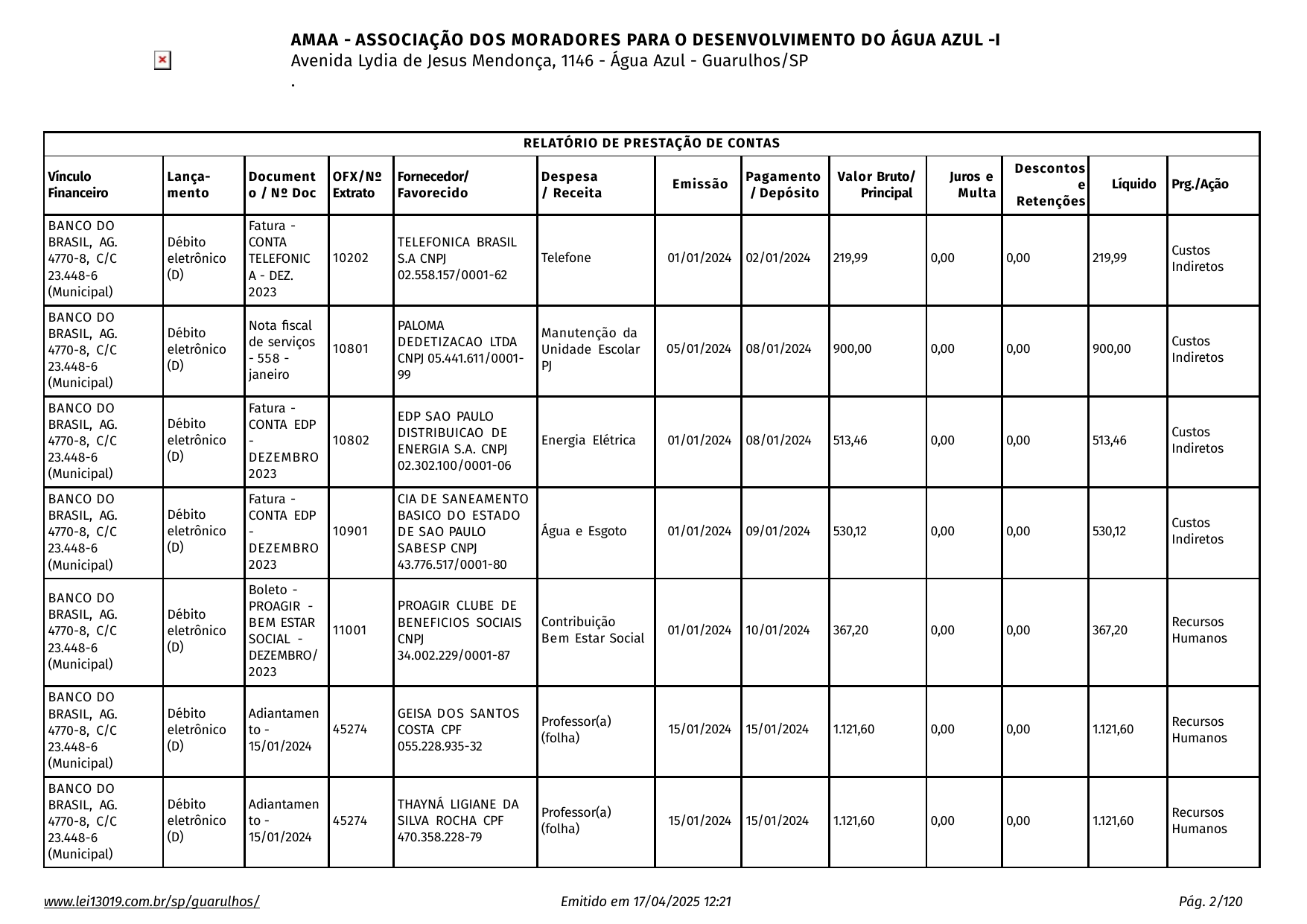

AMAA - ASSOCIAÇÃO DOS MORADORES PARA O DESENVOLVIMENTO DO ÁGUA AZUL -I
Avenida Lydia de Jesus Mendonça, 1146 - Água Azul - Guarulhos/SP
.
| RELATÓRIO DE PRESTAÇÃO DE CONTAS |  |  |  |  |  |  |  |  |  |  |  |  |
| --- | --- | --- | --- | --- | --- | --- | --- | --- | --- | --- | --- | --- |
| Vínculo Financeiro | Lança- mento | Document o / Nº Doc | OFX/Nº Extrato | Fornecedor/ Favorecido | Despesa/ Receita | Emissão | Pagamento / Depósito | Valor Bruto/ Principal | Juros e Multa | Descontos e Retenções | Líquido | Prg./Ação |
| BANCO DO BRASIL, AG. 4770-8, C/C 23.448-6 (Municipal) | Débito eletrônico (D) | Fatura - CONTA TELEFONIC A - DEZ. 2023 | 10202 | TELEFONICA BRASIL S.A CNPJ 02.558.157/0001-62 | Telefone | 01/01/2024 | 02/01/2024 | 219,99 | 0,00 | 0,00 | 219,99 | Custos Indiretos |
| BANCO DO BRASIL, AG. 4770-8, C/C 23.448-6 (Municipal) | Débito eletrônico (D) | Nota fiscal de serviços - 558 - janeiro | 10801 | PALOMA DEDETIZACAO LTDA CNPJ 05.441.611/0001-99 | Manutenção da Unidade Escolar PJ | 05/01/2024 | 08/01/2024 | 900,00 | 0,00 | 0,00 | 900,00 | Custos Indiretos |
| BANCO DO BRASIL, AG. 4770-8, C/C 23.448-6 (Municipal) | Débito eletrônico (D) | Fatura - CONTA EDP - DEZEMBRO 2023 | 10802 | EDP SAO PAULO DISTRIBUICAO DE ENERGIA S.A. CNPJ 02.302.100/0001-06 | Energia Elétrica | 01/01/2024 | 08/01/2024 | 513,46 | 0,00 | 0,00 | 513,46 | Custos Indiretos |
| BANCO DO BRASIL, AG. 4770-8, C/C 23.448-6 (Municipal) | Débito eletrônico (D) | Fatura - CONTA EDP - DEZEMBRO 2023 | 10901 | CIA DE SANEAMENTO BASICO DO ESTADO DE SAO PAULO SABESP CNPJ 43.776.517/0001-80 | Água e Esgoto | 01/01/2024 | 09/01/2024 | 530,12 | 0,00 | 0,00 | 530,12 | Custos Indiretos |
| BANCO DO BRASIL, AG. 4770-8, C/C 23.448-6 (Municipal) | Débito eletrônico (D) | Boleto - PROAGIR - BEM ESTAR SOCIAL - DEZEMBRO/ 2023 | 11001 | PROAGIR CLUBE DE BENEFICIOS SOCIAIS CNPJ 34.002.229/0001-87 | Contribuição Bem Estar Social | 01/01/2024 | 10/01/2024 | 367,20 | 0,00 | 0,00 | 367,20 | Recursos Humanos |
| BANCO DO BRASIL, AG. 4770-8, C/C 23.448-6 (Municipal) | Débito eletrônico (D) | Adiantamen to - 15/01/2024 | 45274 | GEISA DOS SANTOS COSTA CPF 055.228.935-32 | Professor(a) (folha) | 15/01/2024 | 15/01/2024 | 1.121,60 | 0,00 | 0,00 | 1.121,60 | Recursos Humanos |
| BANCO DO BRASIL, AG. 4770-8, C/C 23.448-6 (Municipal) | Débito eletrônico (D) | Adiantamen to - 15/01/2024 | 45274 | THAYNÁ LIGIANE DA SILVA ROCHA CPF 470.358.228-79 | Professor(a) (folha) | 15/01/2024 | 15/01/2024 | 1.121,60 | 0,00 | 0,00 | 1.121,60 | Recursos Humanos |
www.lei13019.com.br/sp/guarulhos/
Emitido em 17/04/2025 12:21
Pág. 2/120